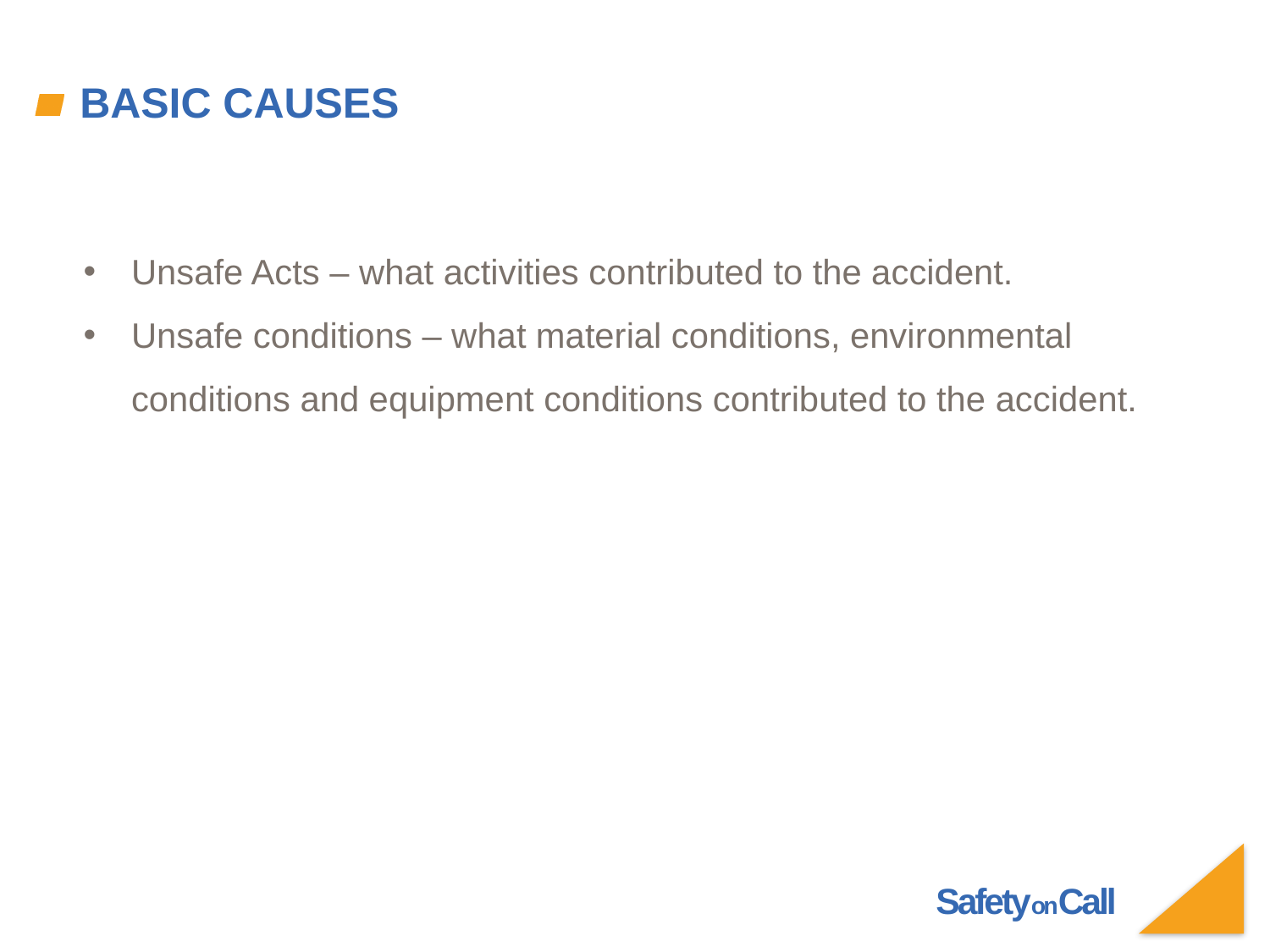

# Basic Causes
Unsafe Acts – what activities contributed to the accident.
Unsafe conditions – what material conditions, environmental conditions and equipment conditions contributed to the accident.